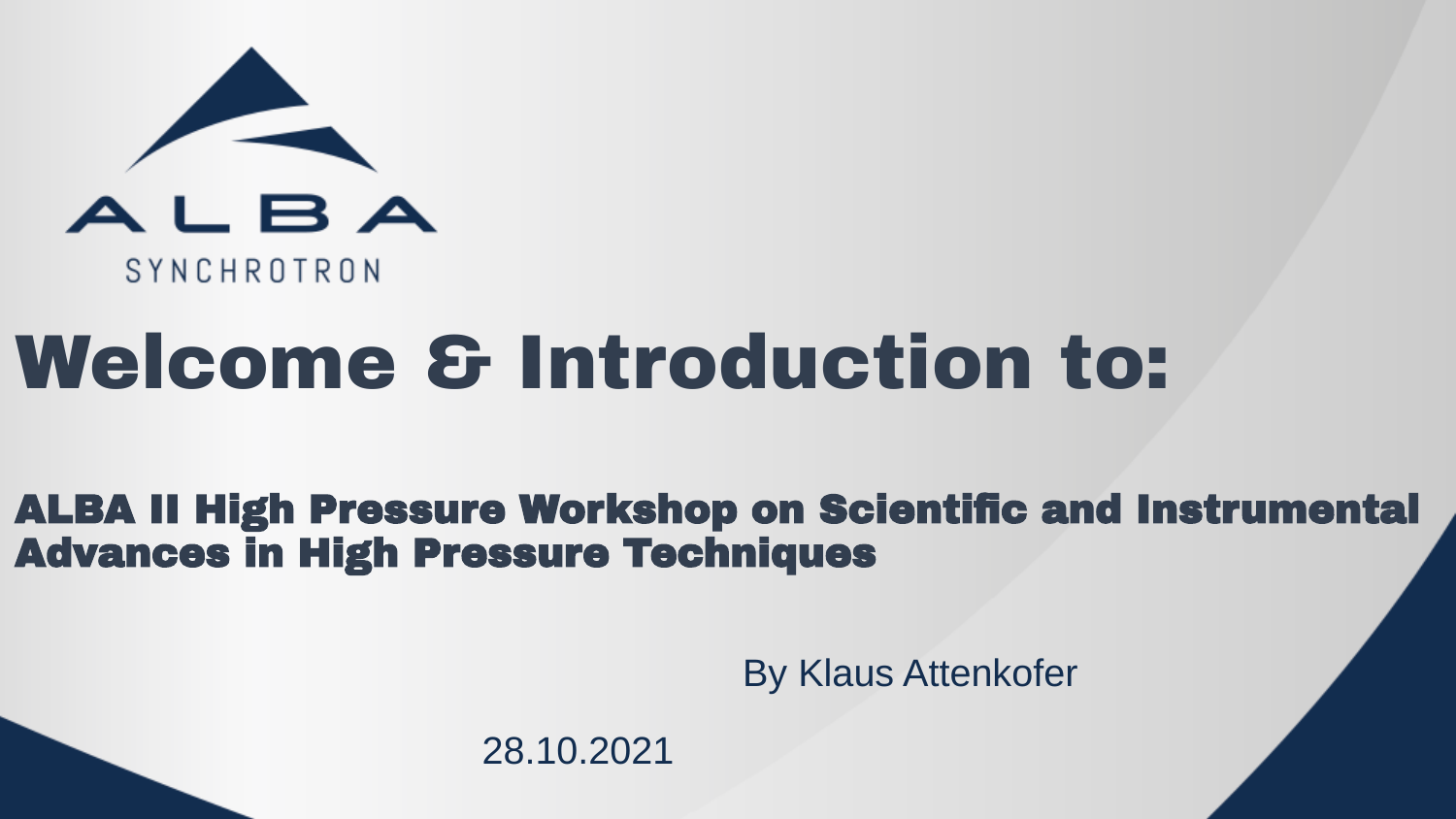

# Welcome & Introduction to: ALBA II High Pressure Workshop on Scientific and Instrumental Advances in High Pressure Techniques
By Klaus Attenkofer
28.10.2021